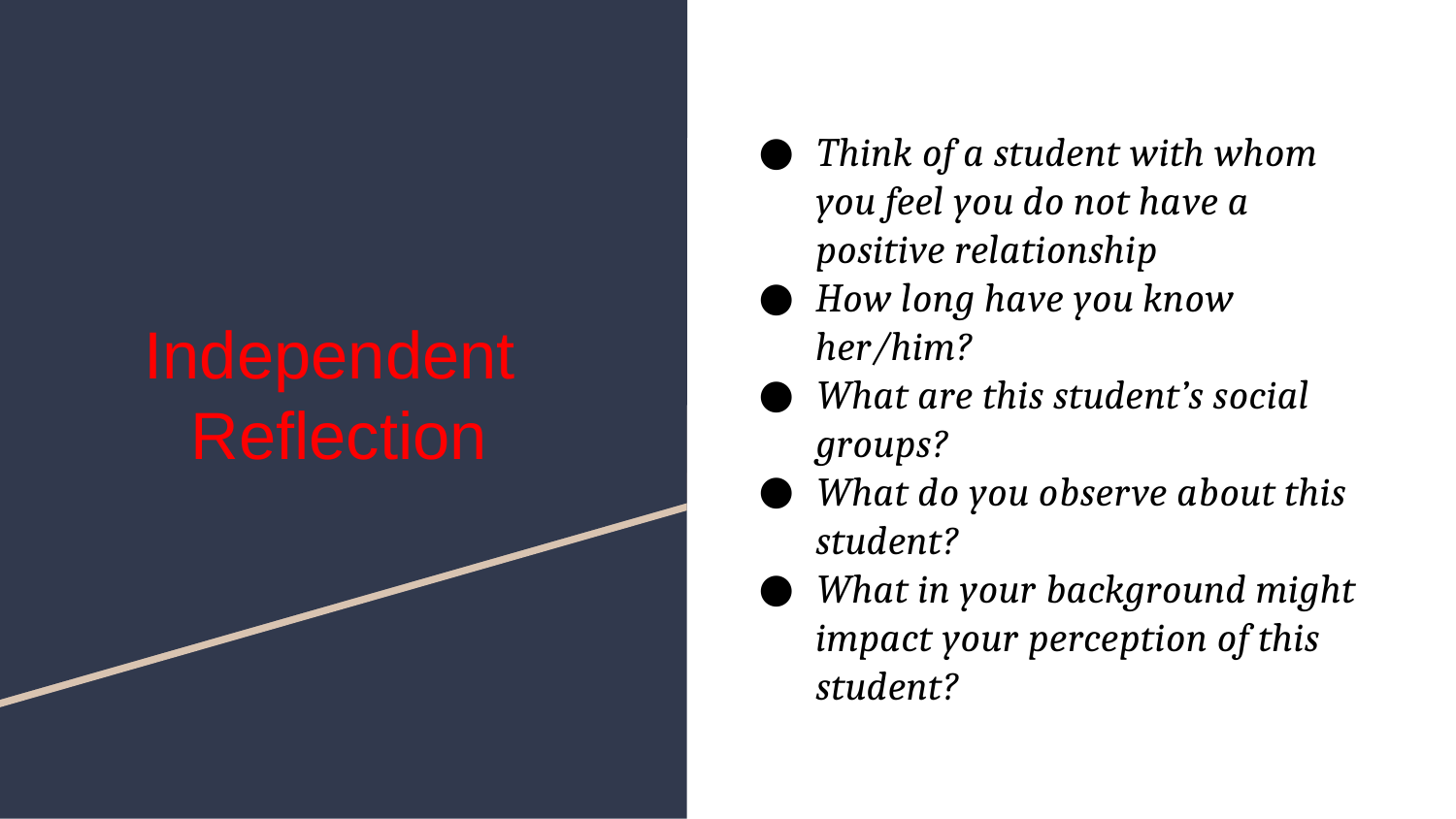

Think of a student with whom you feel you do not have a positive relationship
How long have you know her/him?
What are this student’s social groups?
What do you observe about this student?
What in your background might impact your perception of this student?
# Independent
Reflection